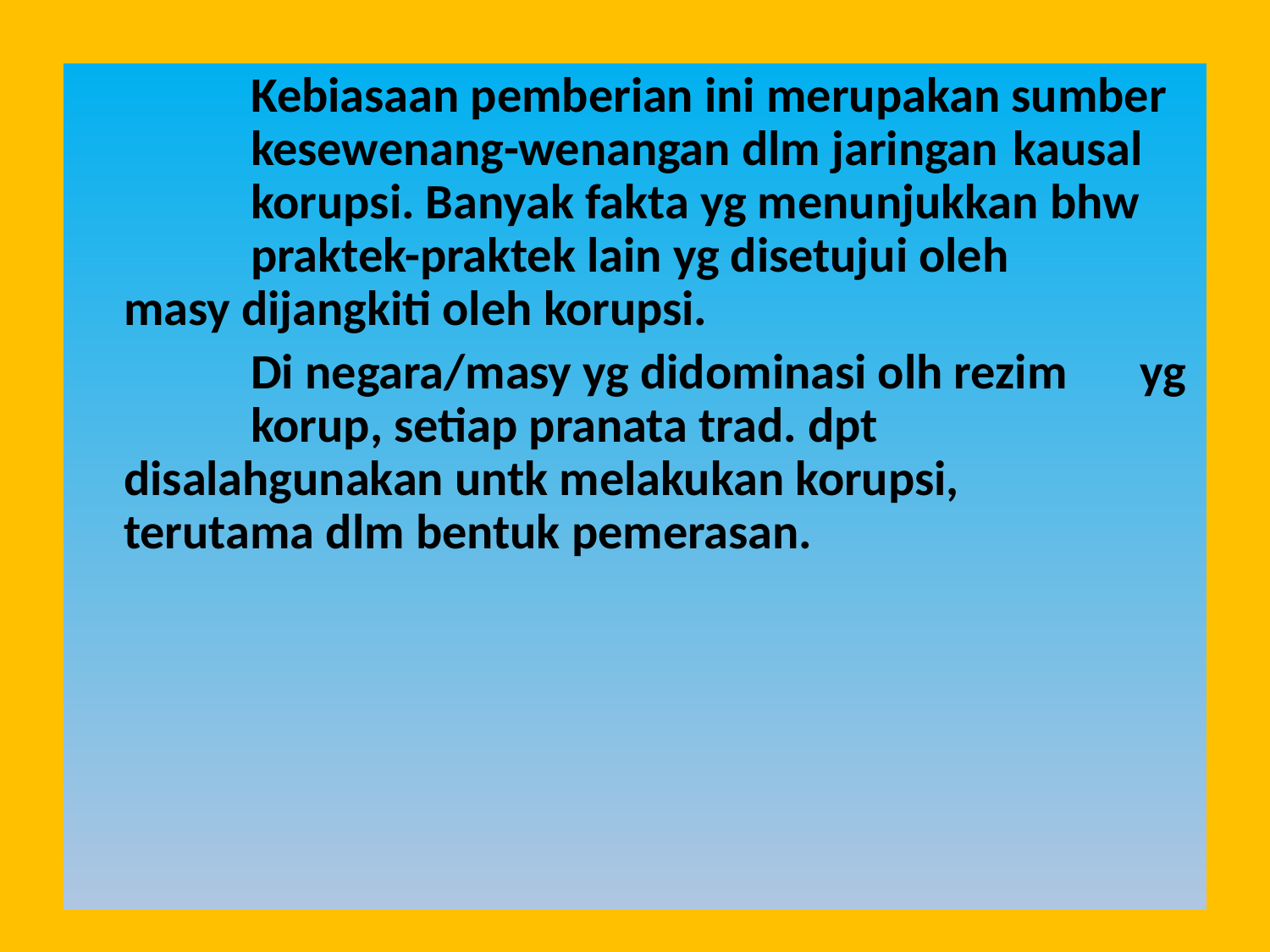

Kebiasaan pemberian ini merupakan sumber 	kesewenang-wenangan dlm jaringan 	kausal 	korupsi. Banyak fakta yg menunjukkan bhw 	praktek-praktek lain yg disetujui oleh 	masy dijangkiti oleh korupsi.
		Di negara/masy yg didominasi olh rezim 	yg 	korup, setiap pranata trad. dpt 	disalahgunakan untk melakukan korupsi, 	terutama dlm bentuk pemerasan.